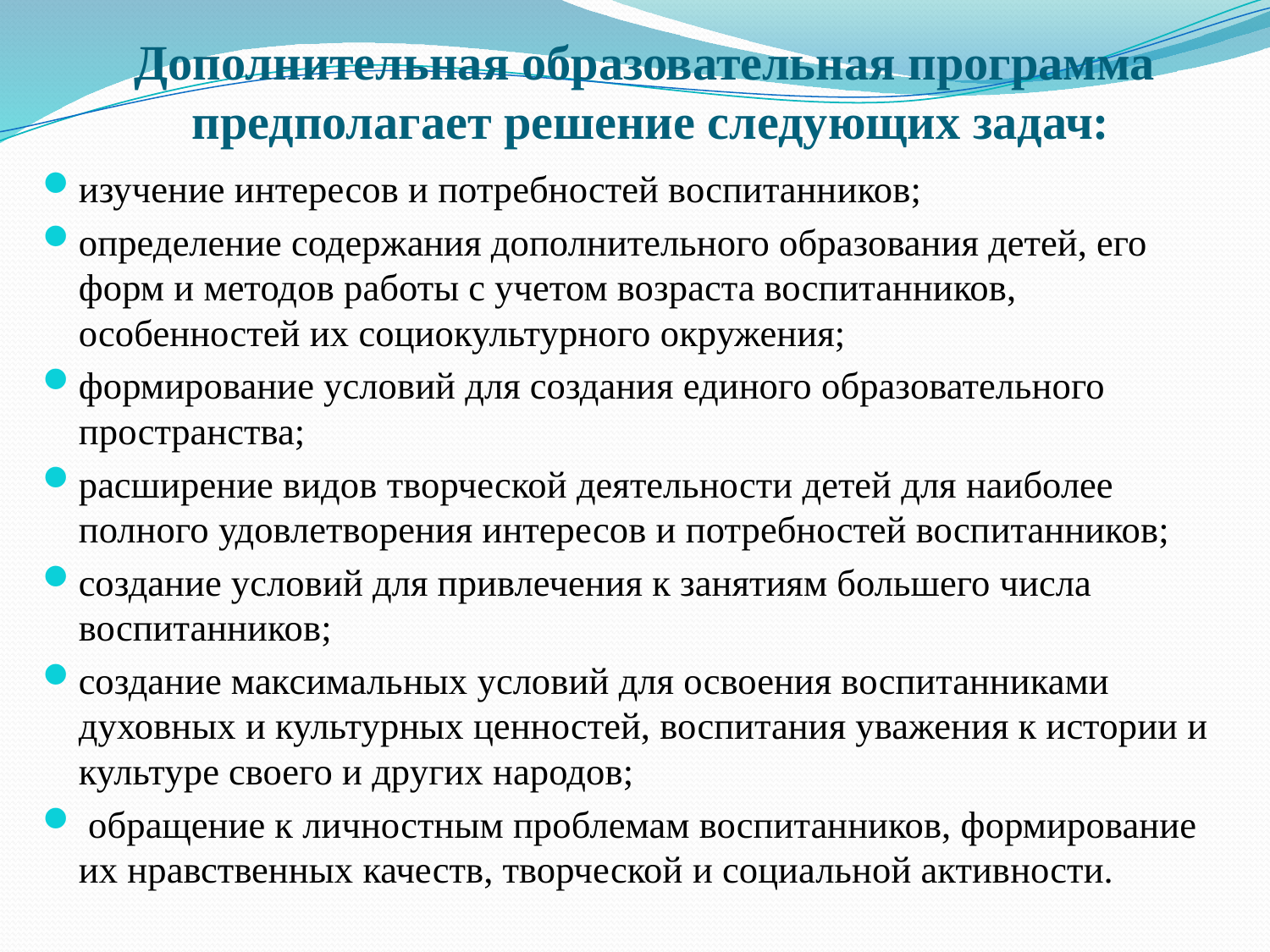

# Дополнительная образовательная программа  предполагает решение следующих задач:
изучение интересов и потребностей воспитанников;
определение содержания дополнительного образования детей, его форм и методов работы с учетом возраста воспитанников, особенностей их социокультурного окружения;
формирование условий для создания единого образовательного пространства;
расширение видов творческой деятельности детей для наиболее полного удовлетворения интересов и потребностей воспитанников;
создание условий для привлечения к занятиям большего числа воспитанников;
создание максимальных условий для освоения воспитанниками духовных и культурных ценностей, воспитания уважения к истории и культуре своего и других народов;
 обращение к личностным проблемам воспитанников, формирование их нравственных качеств, творческой и социальной активности.